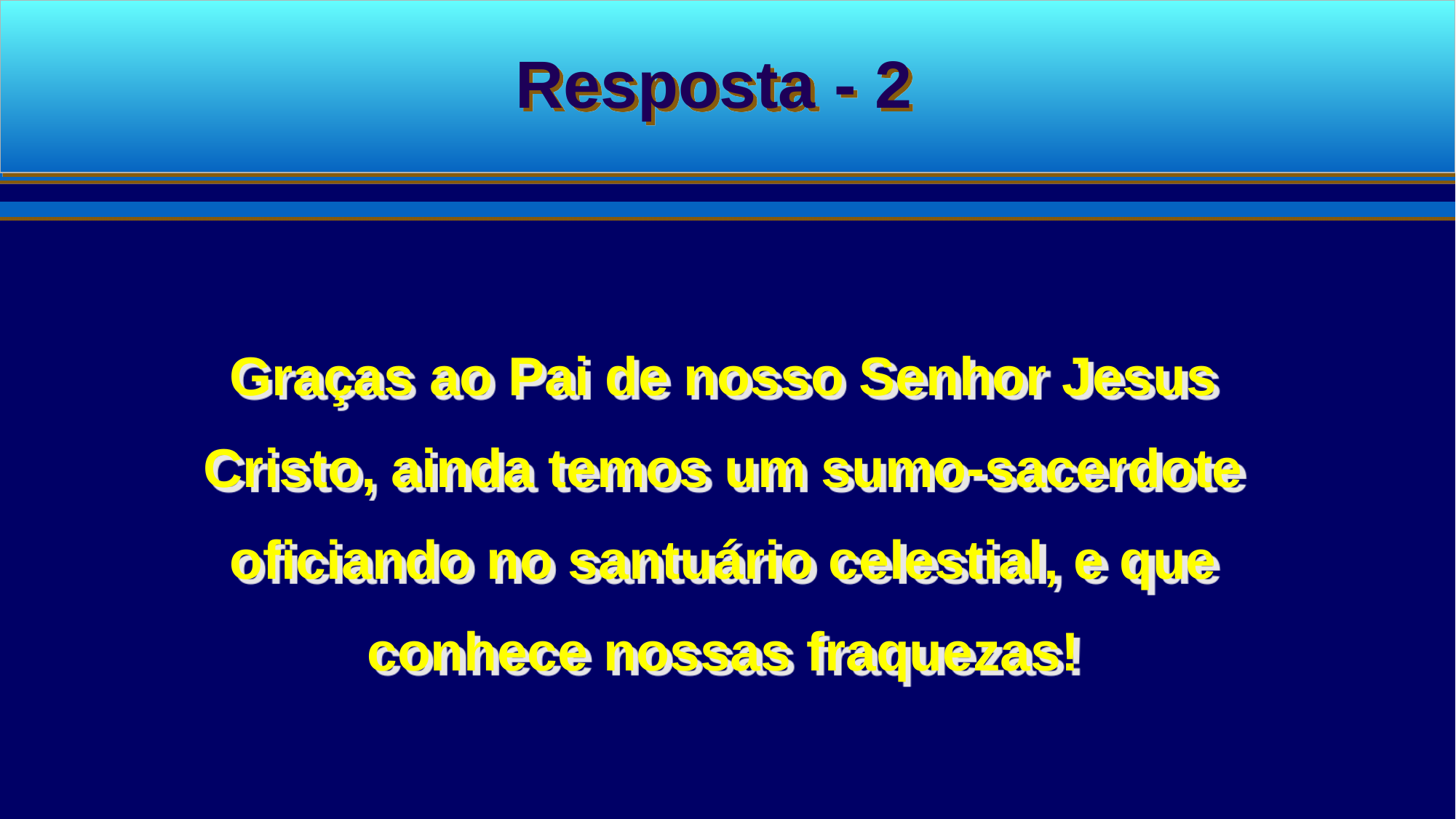

Resposta - 2

Graças ao Pai de nosso Senhor Jesus Cristo, ainda temos um sumo-sacerdote oficiando no santuário celestial, e que conhece nossas fraquezas!